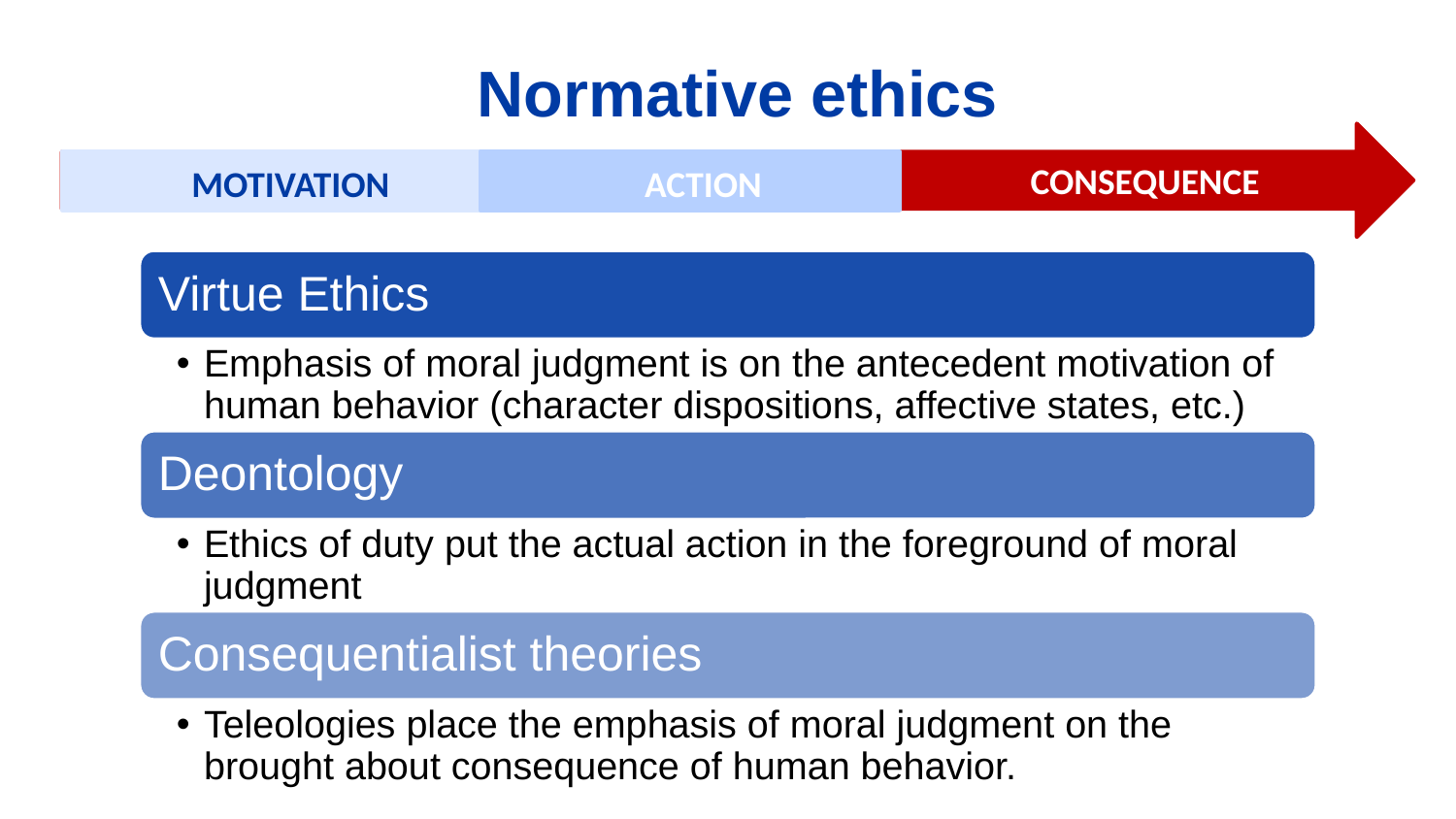

Normative ethics

CONSEQUENCE
MOTIVATION
ACTION

Virtue Ethics

Emphasis of moral judgment is on the antecedent motivation of human behavior (character dispositions, affective states, etc.)

Deontology

Ethics of duty put the actual action in the foreground of moral judgment

Consequentialist theories

Teleologies place the emphasis of moral judgment on the brought about consequence of human behavior.